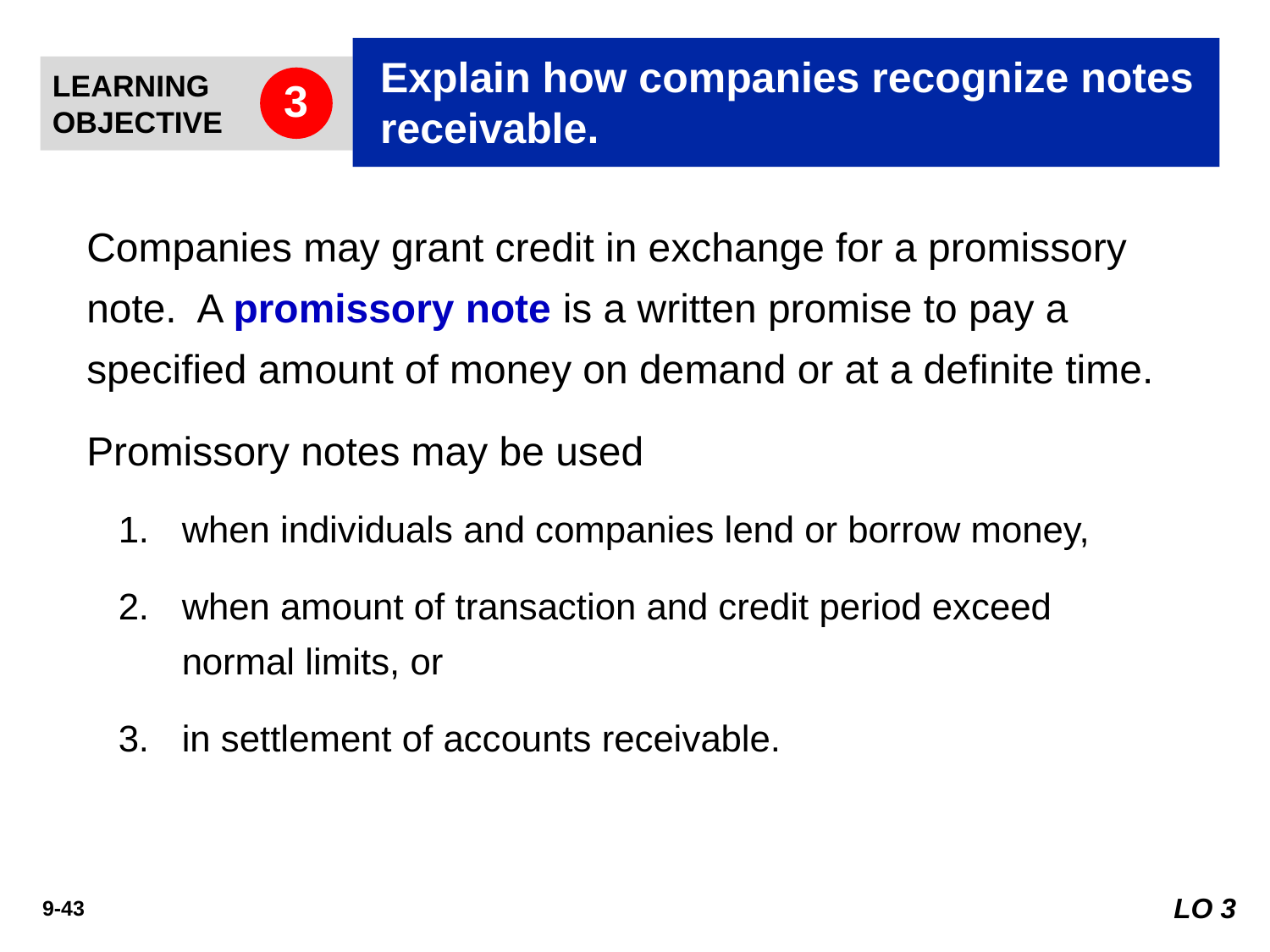

Explain how companies recognize notes receivable.
LEARNING
OBJECTIVE
3
Companies may grant credit in exchange for a promissory note.  A promissory note is a written promise to pay a specified amount of money on demand or at a definite time.
Promissory notes may be used
when individuals and companies lend or borrow money,
when amount of transaction and credit period exceed normal limits, or
in settlement of accounts receivable.
LO 3